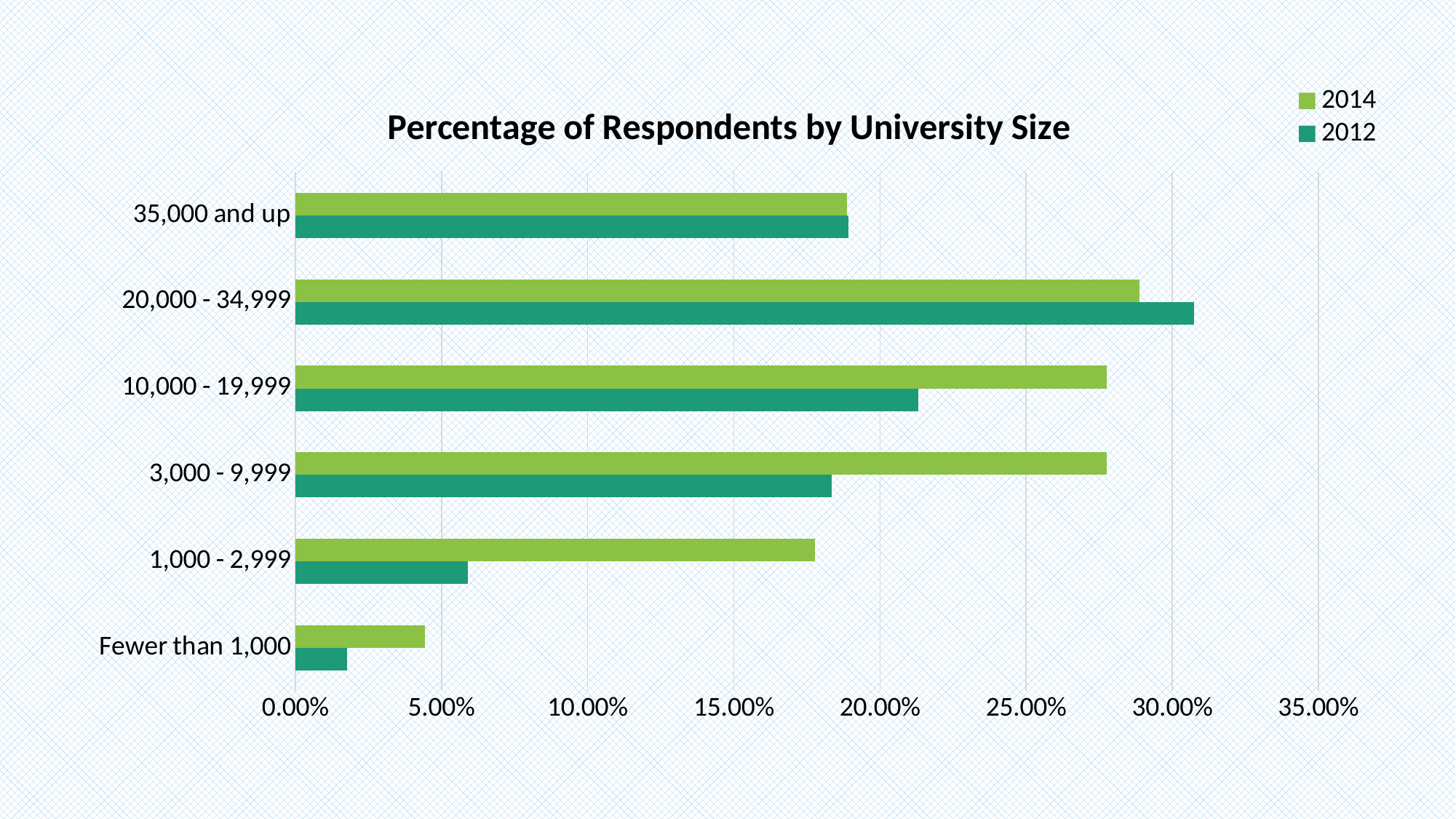

### Chart: Percentage of Respondents by University Size

| Category | 2012 | 2014 |
|---|---|---|
| Fewer than 1,000 | 0.0177 | 0.0444 |
| 1,000 - 2,999 | 0.0591 | 0.1777 |
| 3,000 - 9,999 | 0.1834 | 0.2777 |
| 10,000 - 19,999 | 0.213 | 0.2777 |
| 20,000 - 34,999 | 0.3076 | 0.2888 |
| 35,000 and up | 0.1893 | 0.1888 |